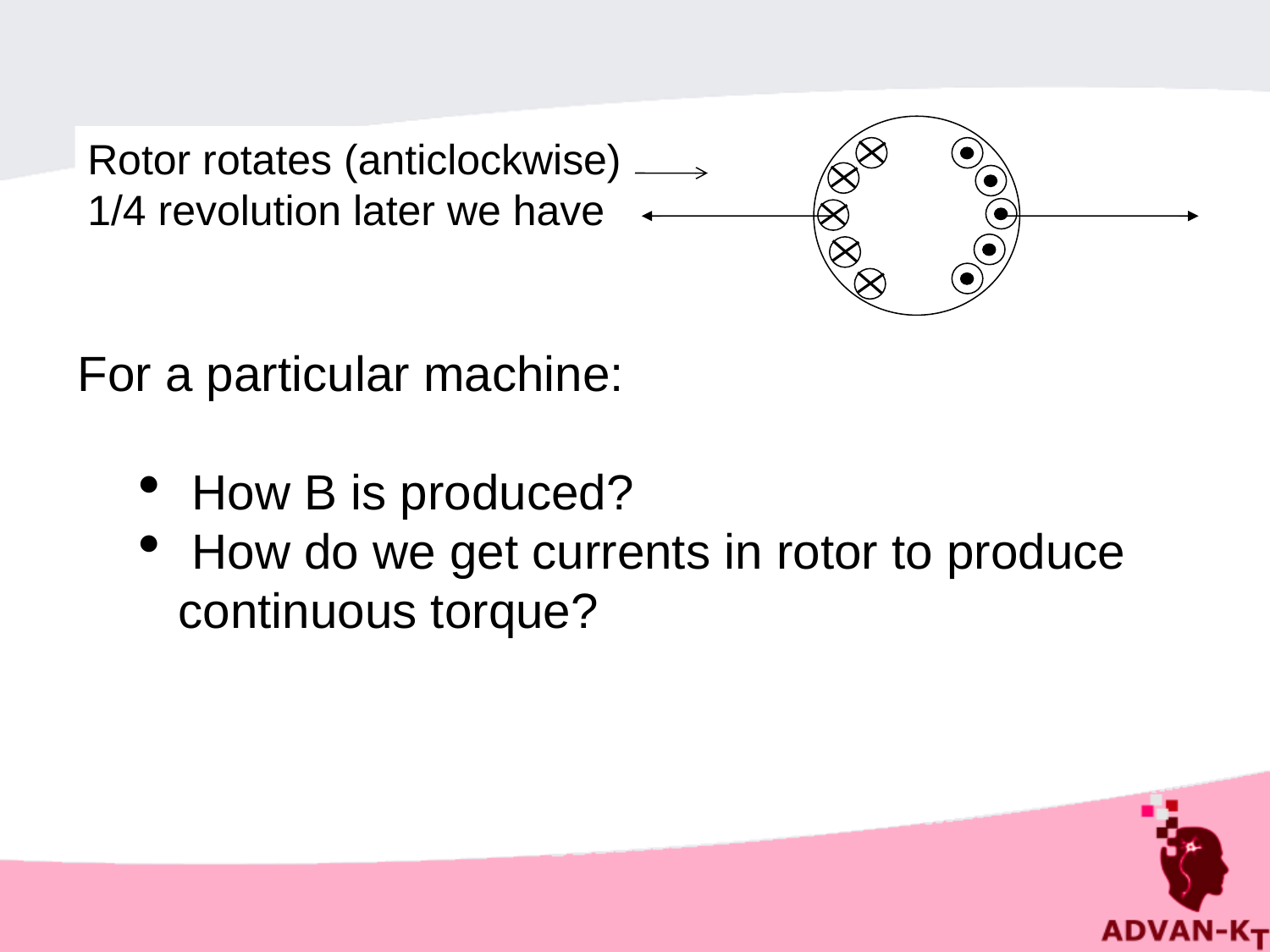

Rotor rotates (anticlockwise)
1/4 revolution later we have
For a particular machine:

 How B is produced?
 How do we get currents in rotor to produce  continuous torque?